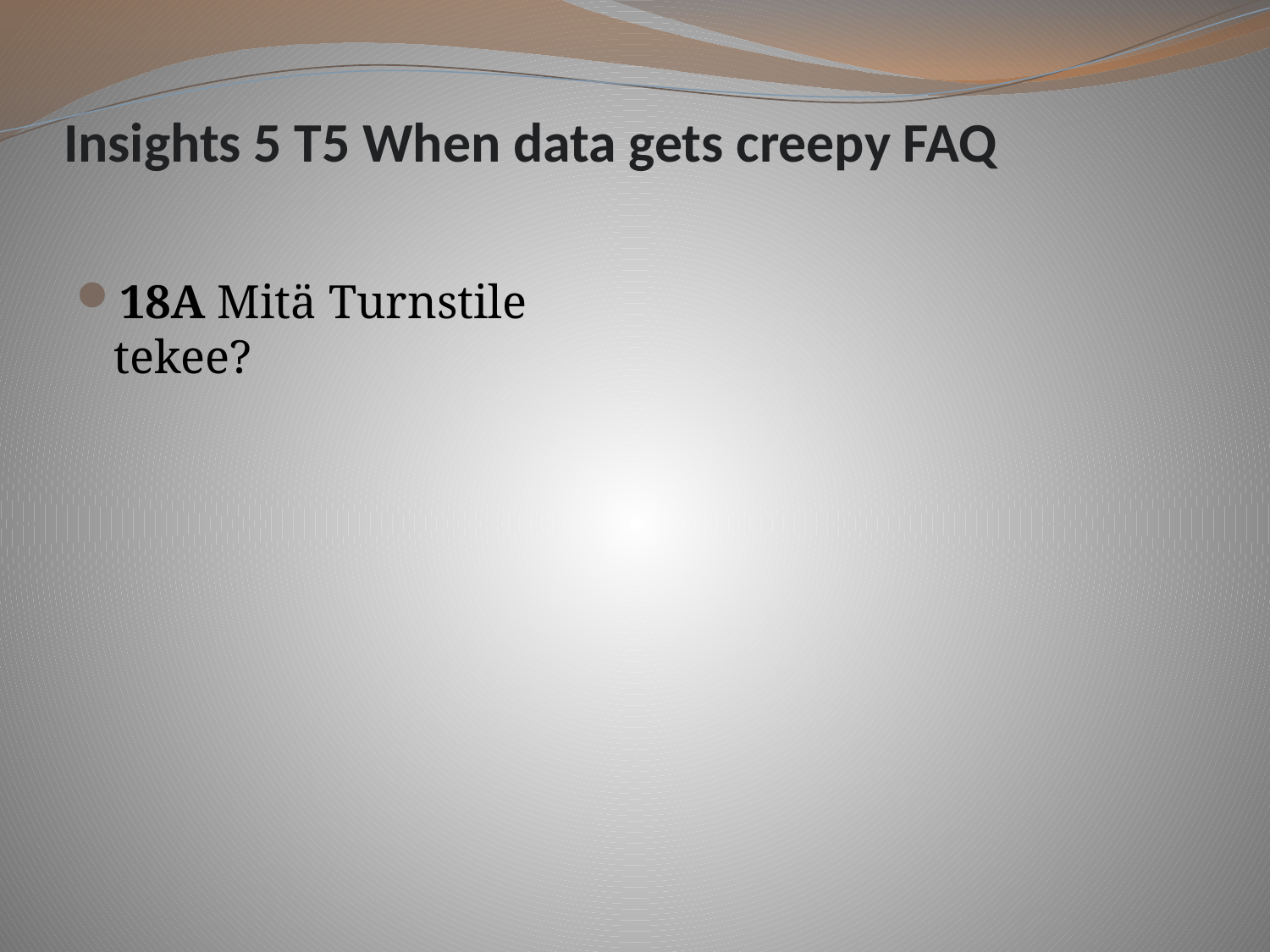

# Insights 5 T5 When data gets creepy FAQ
18A Mitä Turnstile tekee?